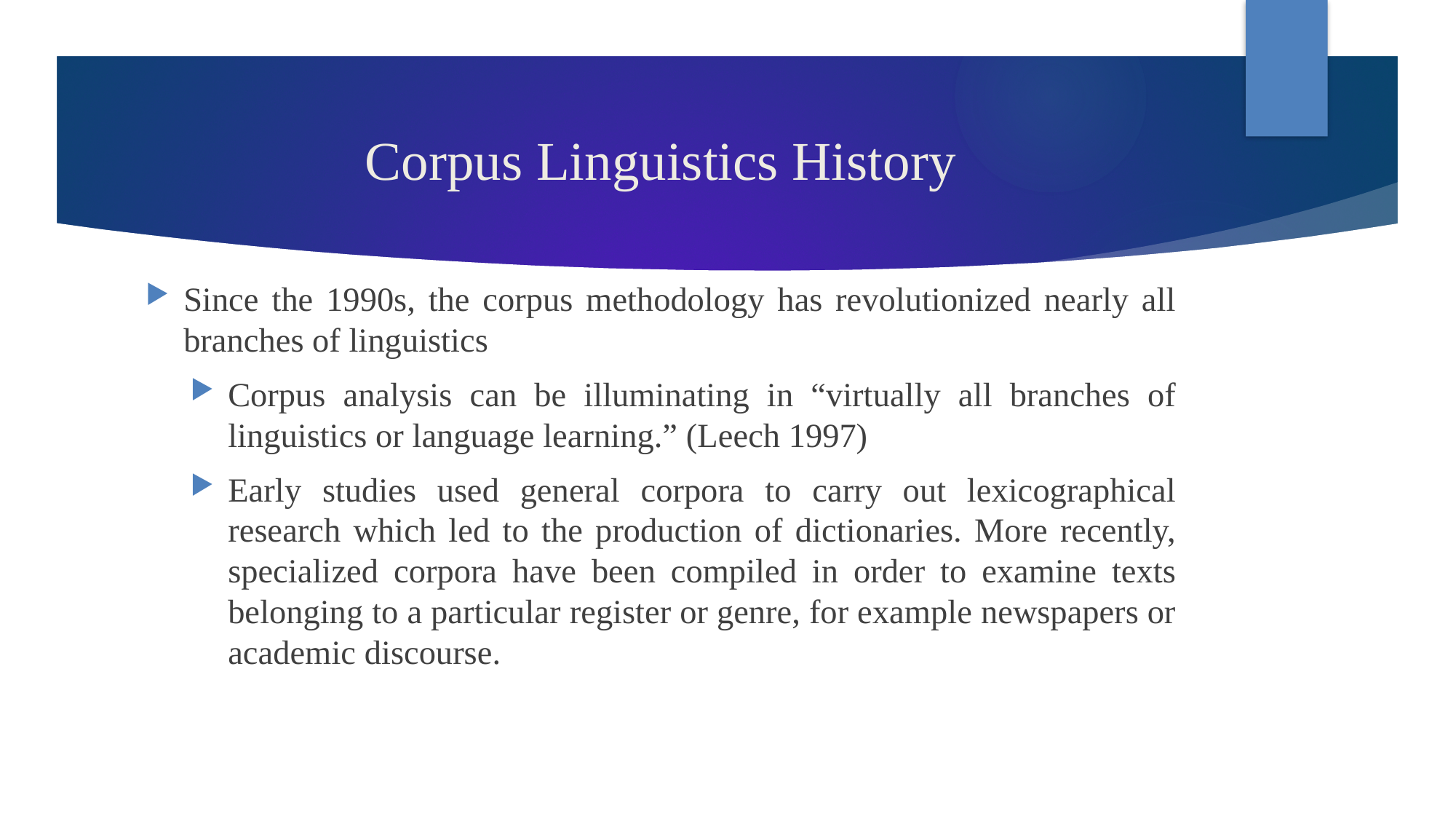

# Corpus Linguistics History
Since the 1990s, the corpus methodology has revolutionized nearly all branches of linguistics
Corpus analysis can be illuminating in “virtually all branches of linguistics or language learning.” (Leech 1997)
Early studies used general corpora to carry out lexicographical research which led to the production of dictionaries. More recently, specialized corpora have been compiled in order to examine texts belonging to a particular register or genre, for example newspapers or academic discourse.